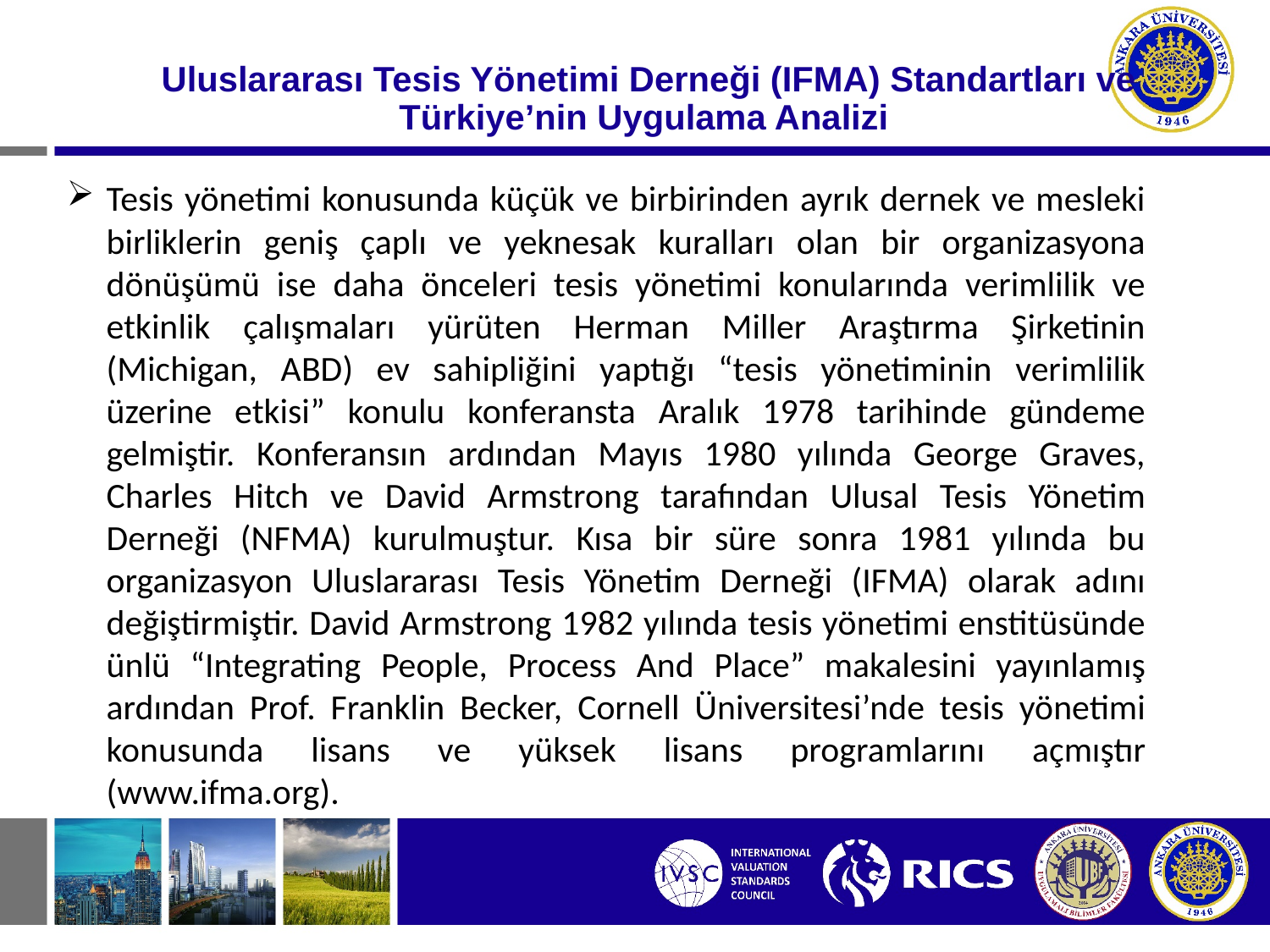

# Uluslararası Tesis Yönetimi Derneği (IFMA) Standartları ve Türkiye’nin Uygulama Analizi
Tesis yönetimi konusunda küçük ve birbirinden ayrık dernek ve mesleki birliklerin geniş çaplı ve yeknesak kuralları olan bir organizasyona dönüşümü ise daha önceleri tesis yönetimi konularında verimlilik ve etkinlik çalışmaları yürüten Herman Miller Araştırma Şirketinin (Michigan, ABD) ev sahipliğini yaptığı “tesis yönetiminin verimlilik üzerine etkisi” konulu konferansta Aralık 1978 tarihinde gündeme gelmiştir. Konferansın ardından Mayıs 1980 yılında George Graves, Charles Hitch ve David Armstrong tarafından Ulusal Tesis Yönetim Derneği (NFMA) kurulmuştur. Kısa bir süre sonra 1981 yılında bu organizasyon Uluslararası Tesis Yönetim Derneği (IFMA) olarak adını değiştirmiştir. David Armstrong 1982 yılında tesis yönetimi enstitüsünde ünlü “Integrating People, Process And Place” makalesini yayınlamış ardından Prof. Franklin Becker, Cornell Üniversitesi’nde tesis yönetimi konusunda lisans ve yüksek lisans programlarını açmıştır (www.ifma.org).